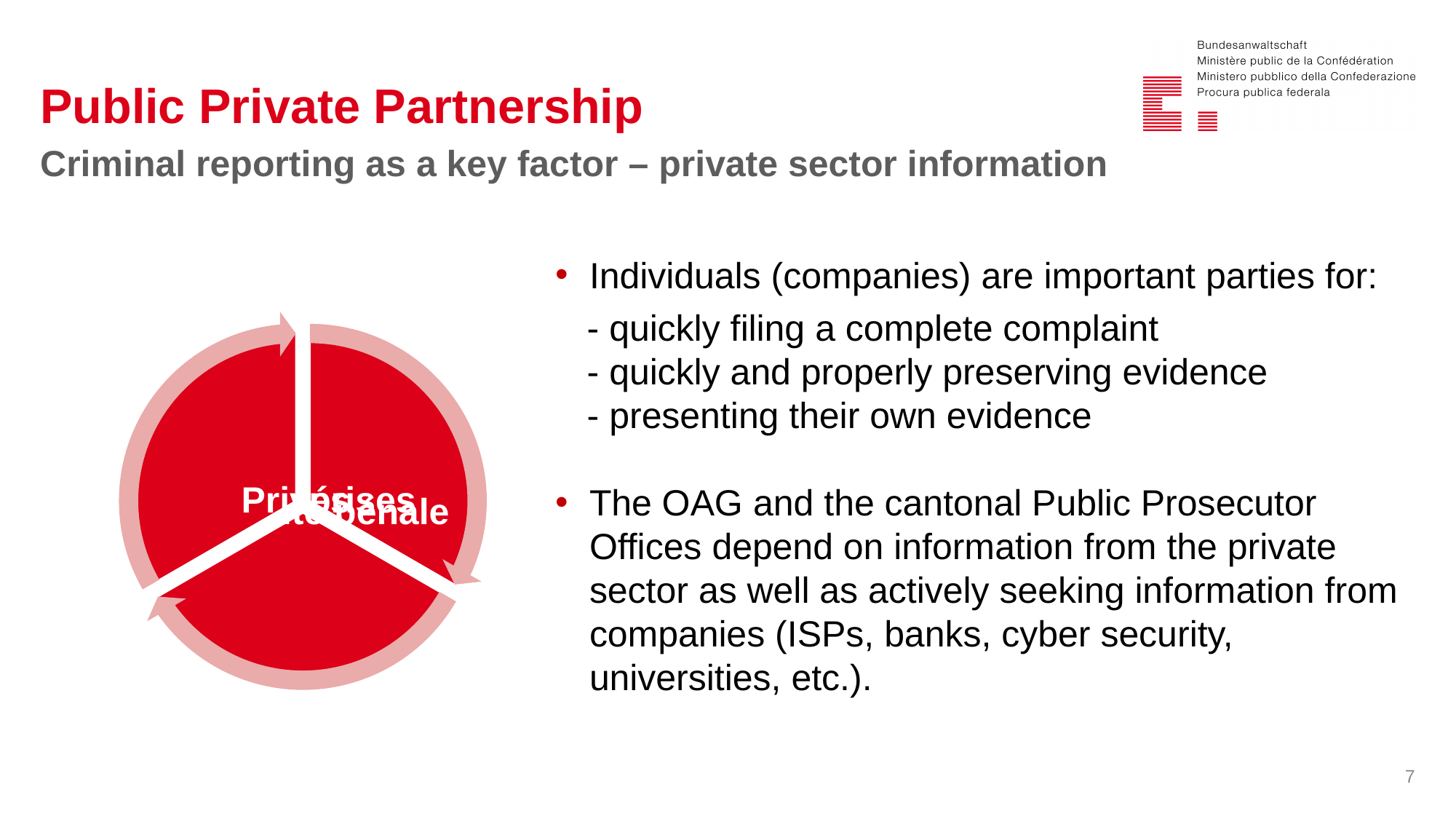

# Public Private Partnership
Criminal reporting as a key factor – private sector information
Individuals (companies) are important parties for:
- quickly filing a complete complaint
- quickly and properly preserving evidence
- presenting their own evidence
The OAG and the cantonal Public Prosecutor Offices depend on information from the private sector as well as actively seeking information from companies (ISPs, banks, cyber security, universities, etc.).
Entre-prises
Poursuite pénale
Privés
7